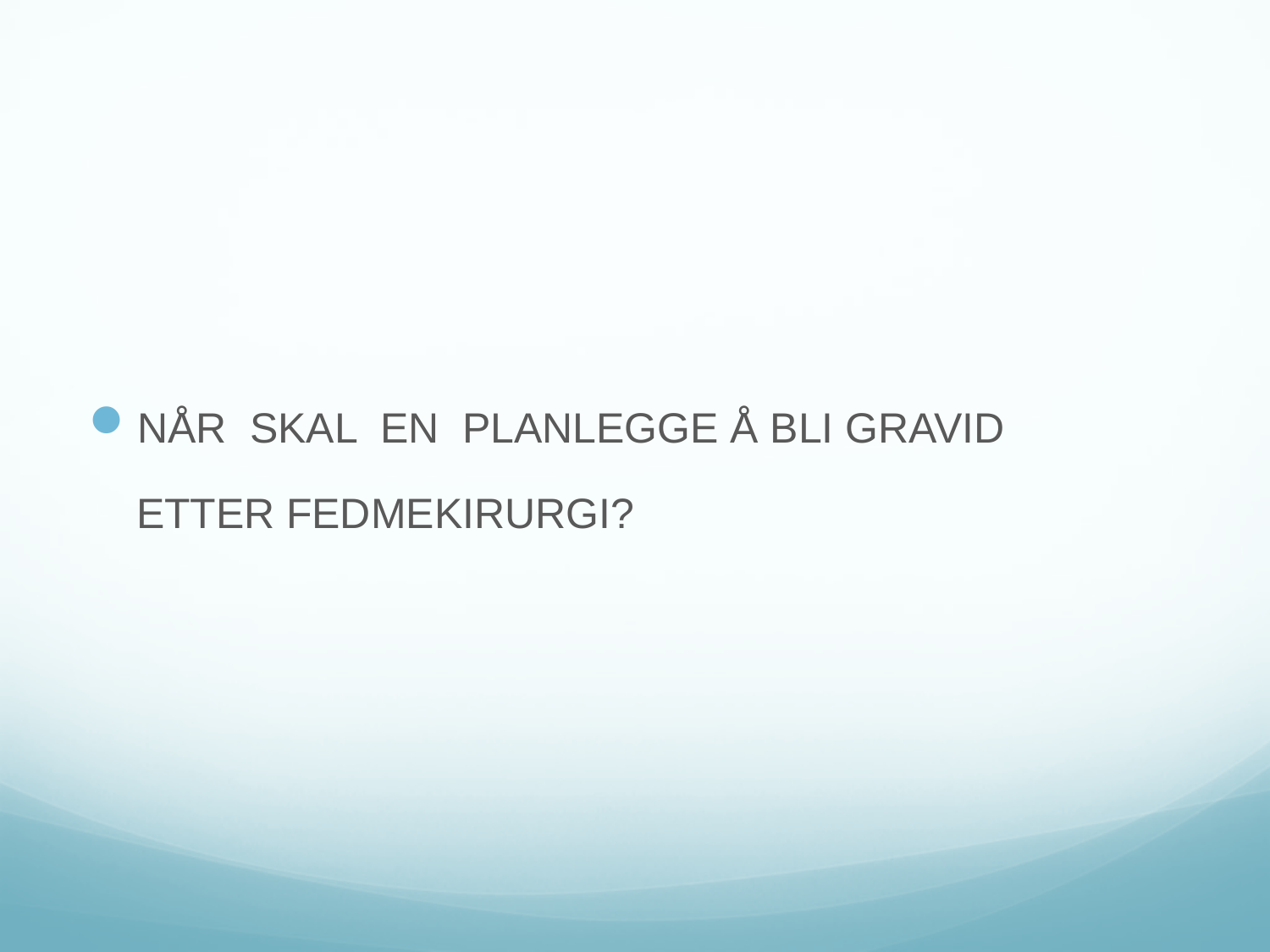

#

NÅR  SKAL  EN  PLANLEGGE Å BLI GRAVID
    ETTER FEDMEKIRURGI?